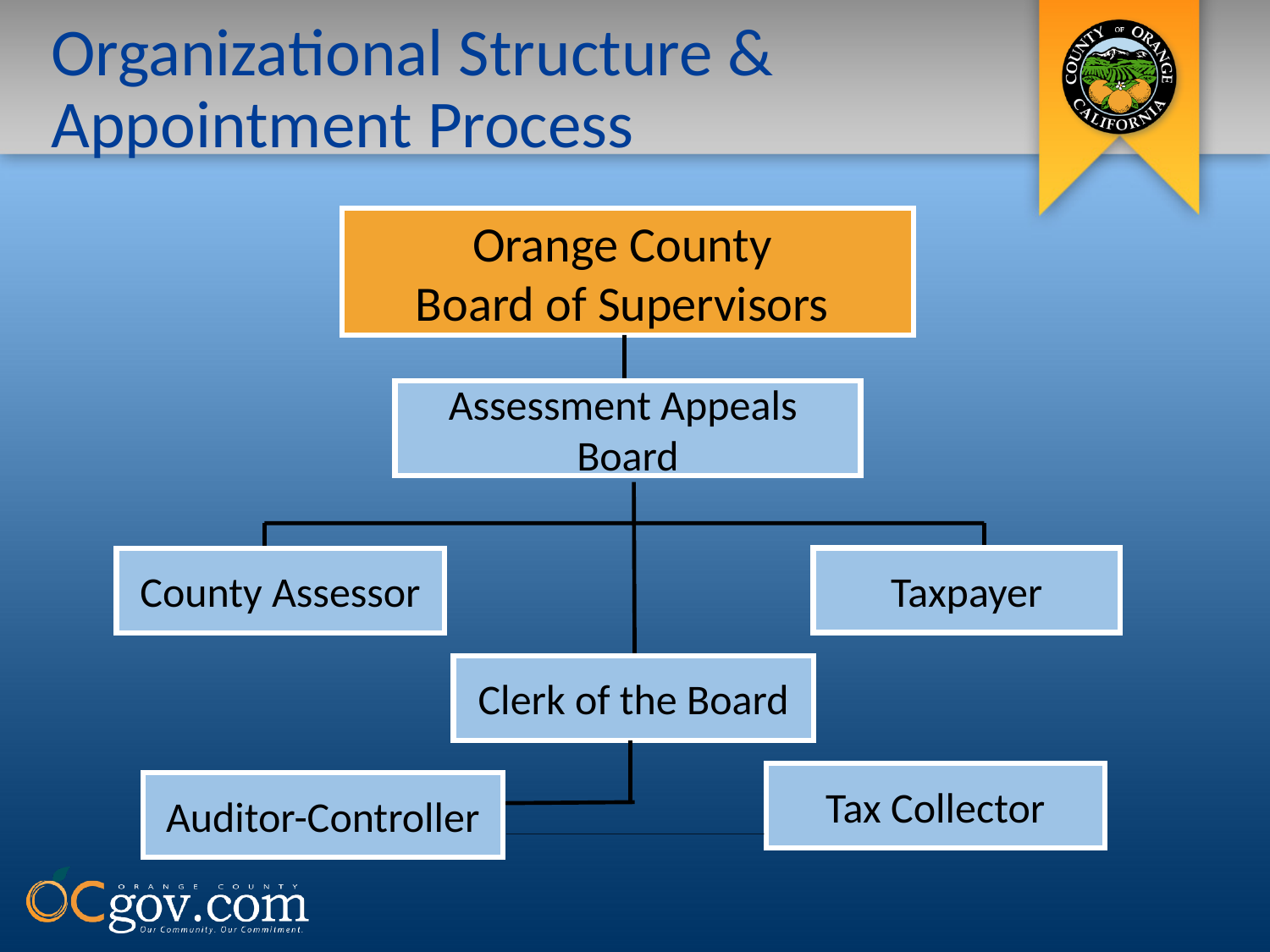

Organizational Structure & Appointment Process
Orange County
Board of Supervisors

Assessment Appeals
Board

Taxpayer
County Assessor
Clerk of the Board

Tax Collector
Auditor-Controller